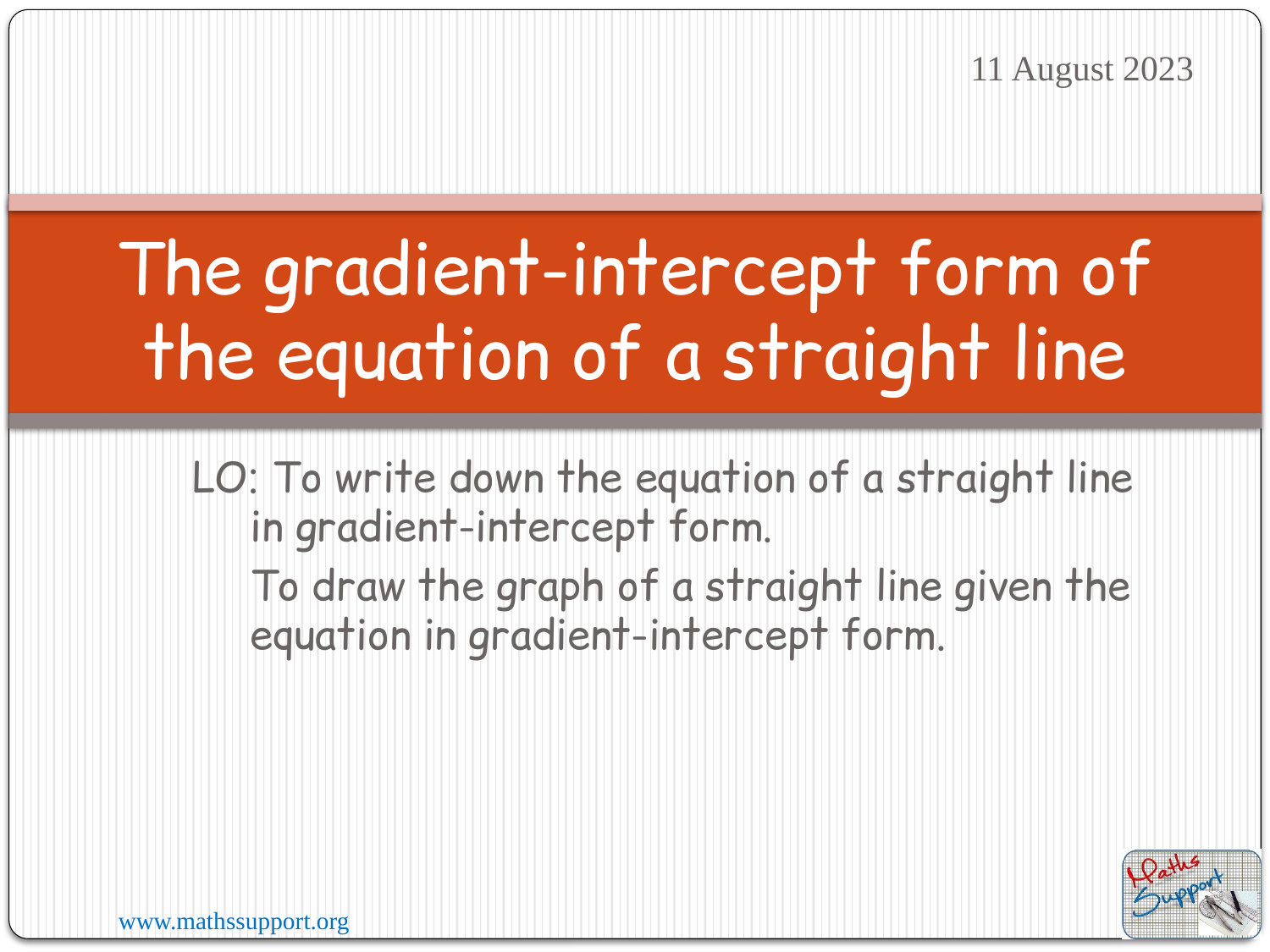

11 August 2023
# The gradient-intercept form of the equation of a straight line
LO: To write down the equation of a straight line in gradient-intercept form.
	To draw the graph of a straight line given the equation in gradient-intercept form.